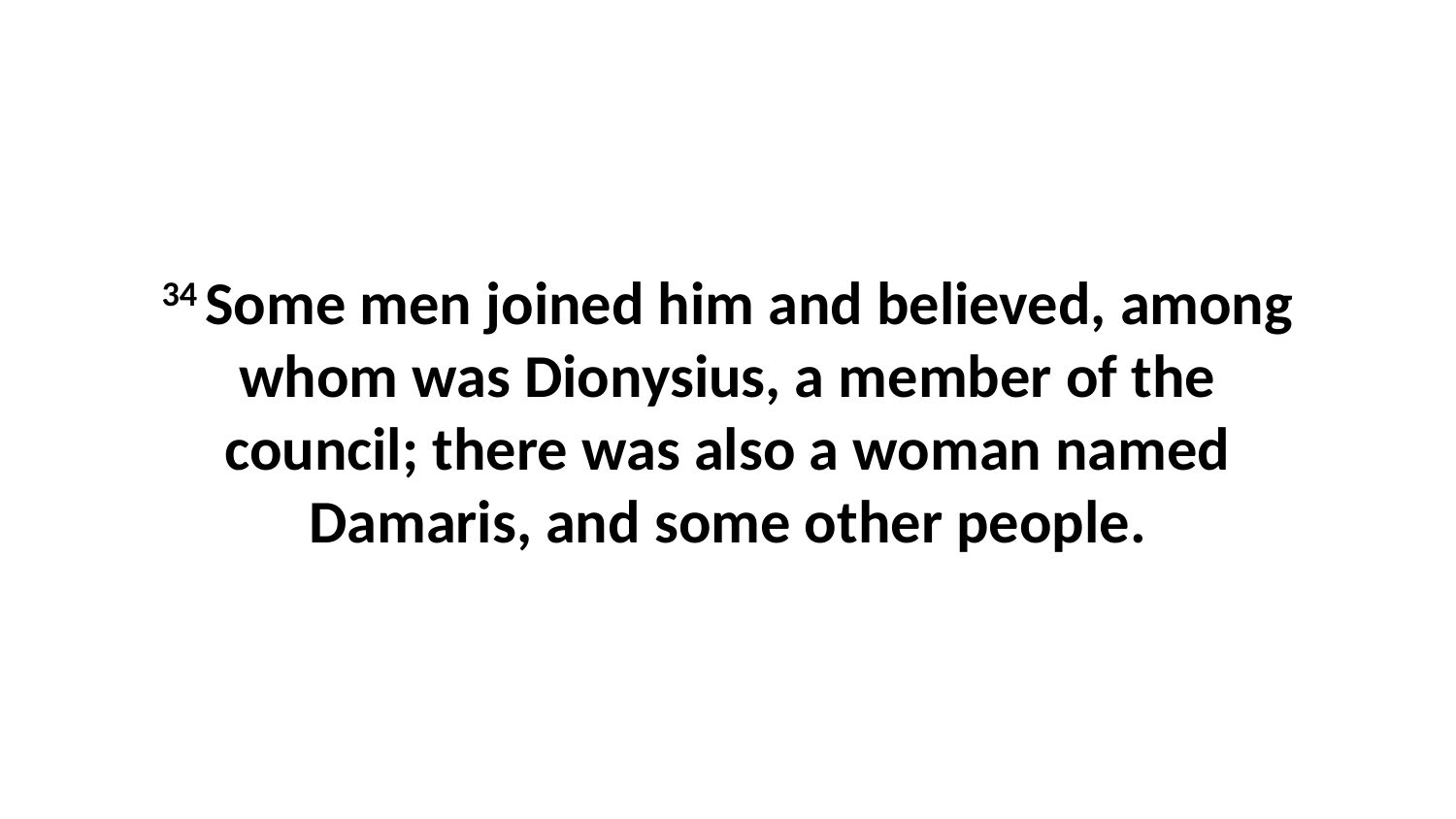

34 Some men joined him and believed, among whom was Dionysius, a member of the council; there was also a woman named Damaris, and some other people.